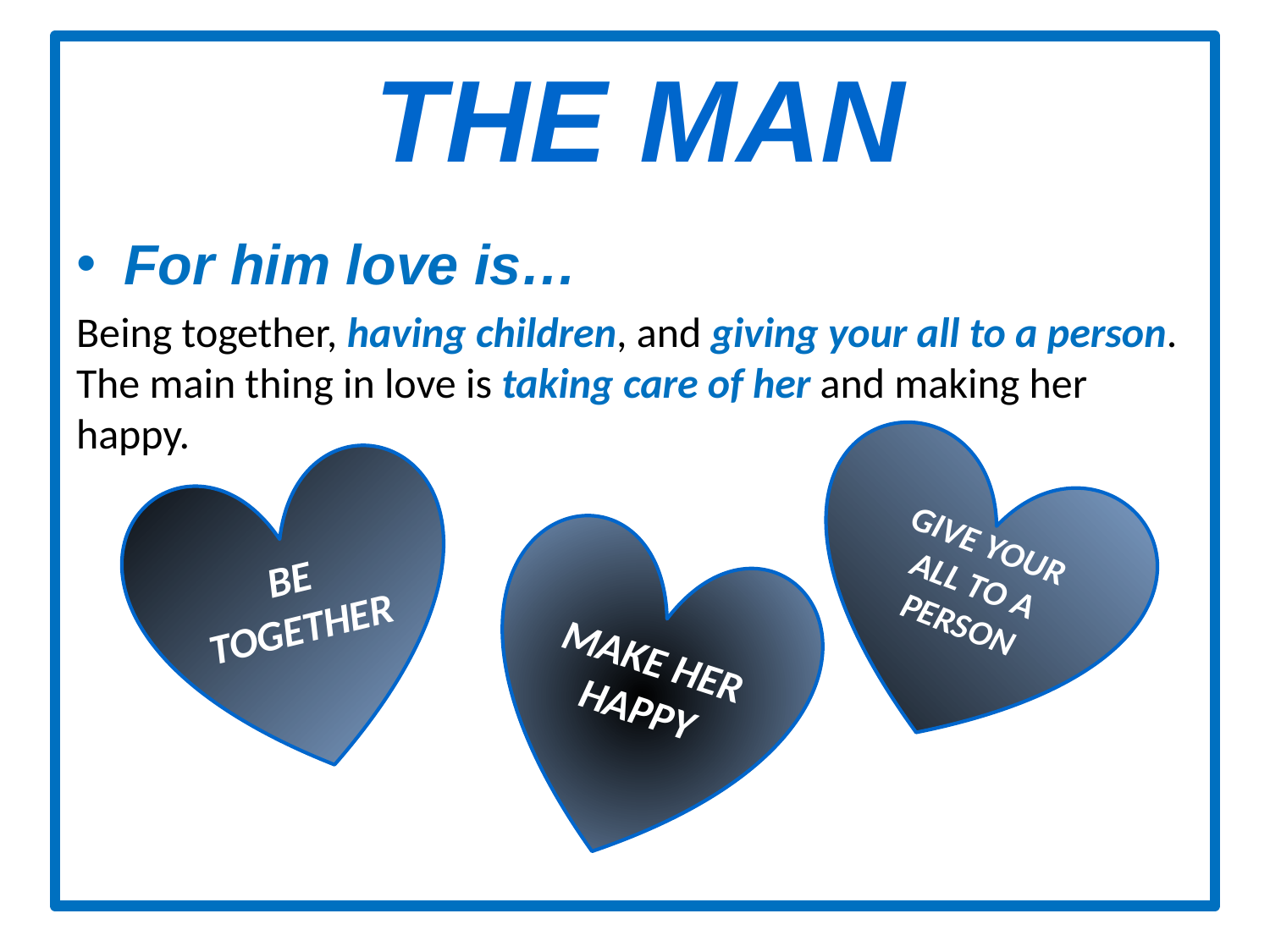

# THE MAN
For him love is…
Being together, having children, and giving your all to a person. The main thing in love is taking care of her and making her happy.

GIVE YOUR ALL TO A PERSON
BE TOGETHER
MAKE HER HAPPY